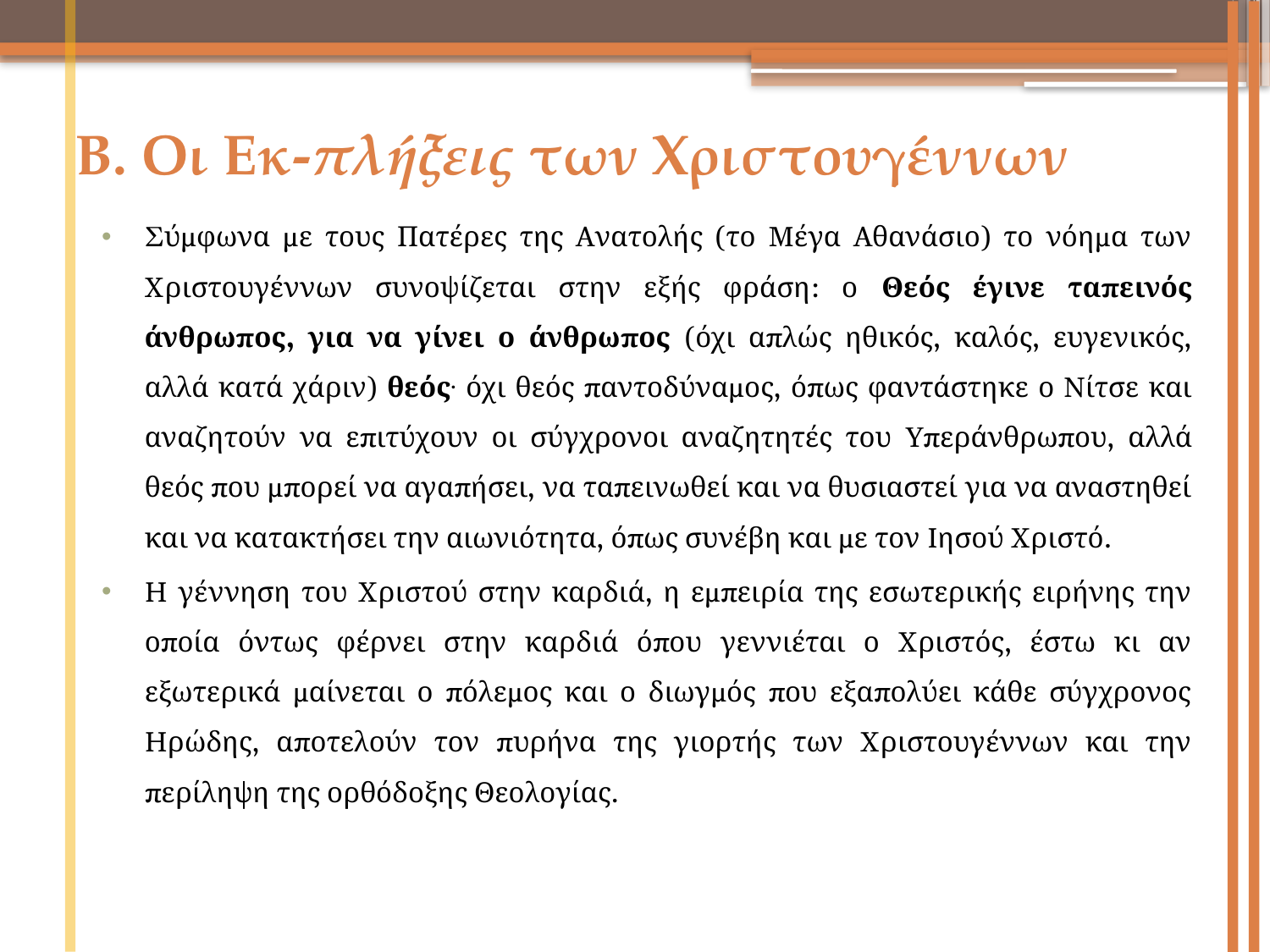

# Β. Οι Εκ-πλήξεις των Χριστουγέννων
Σύμφωνα με τους Πατέρες της Ανατολής (το Μέγα Αθανάσιο) το νόημα των Χριστουγέννων συνοψίζεται στην εξής φράση: ο Θεός έγινε ταπεινός άνθρωπος, για να γίνει ο άνθρωπος (όχι απλώς ηθικός, καλός, ευγενικός, αλλά κατά χάριν) θεός. όχι θεός παντοδύναμος, όπως φαντάστηκε ο Νίτσε και αναζητούν να επιτύχουν οι σύγχρονοι αναζητητές του υπεράνθρωπου, αλλά θεός που μπορεί να αγαπήσει, να ταπεινωθεί και να θυσιαστεί για να αναστηθεί και να κατακτήσει την αιωνιότητα, όπως συνέβη και με τον Ιησού Χριστό.
Η γέννηση του Χριστού στην καρδιά, η εμπειρία της εσωτερικής ειρήνης την οποία όντως φέρνει στην καρδιά όπου γεννιέται ο Χριστός, έστω κι αν εξωτερικά μαίνεται ο πόλεμος και ο διωγμός που εξαπολύει κάθε σύγχρονος Ηρώδης, αποτελούν τον πυρήνα της γιορτής των Χριστουγέννων και την περίληψη της ορθόδοξης Θεολογίας.